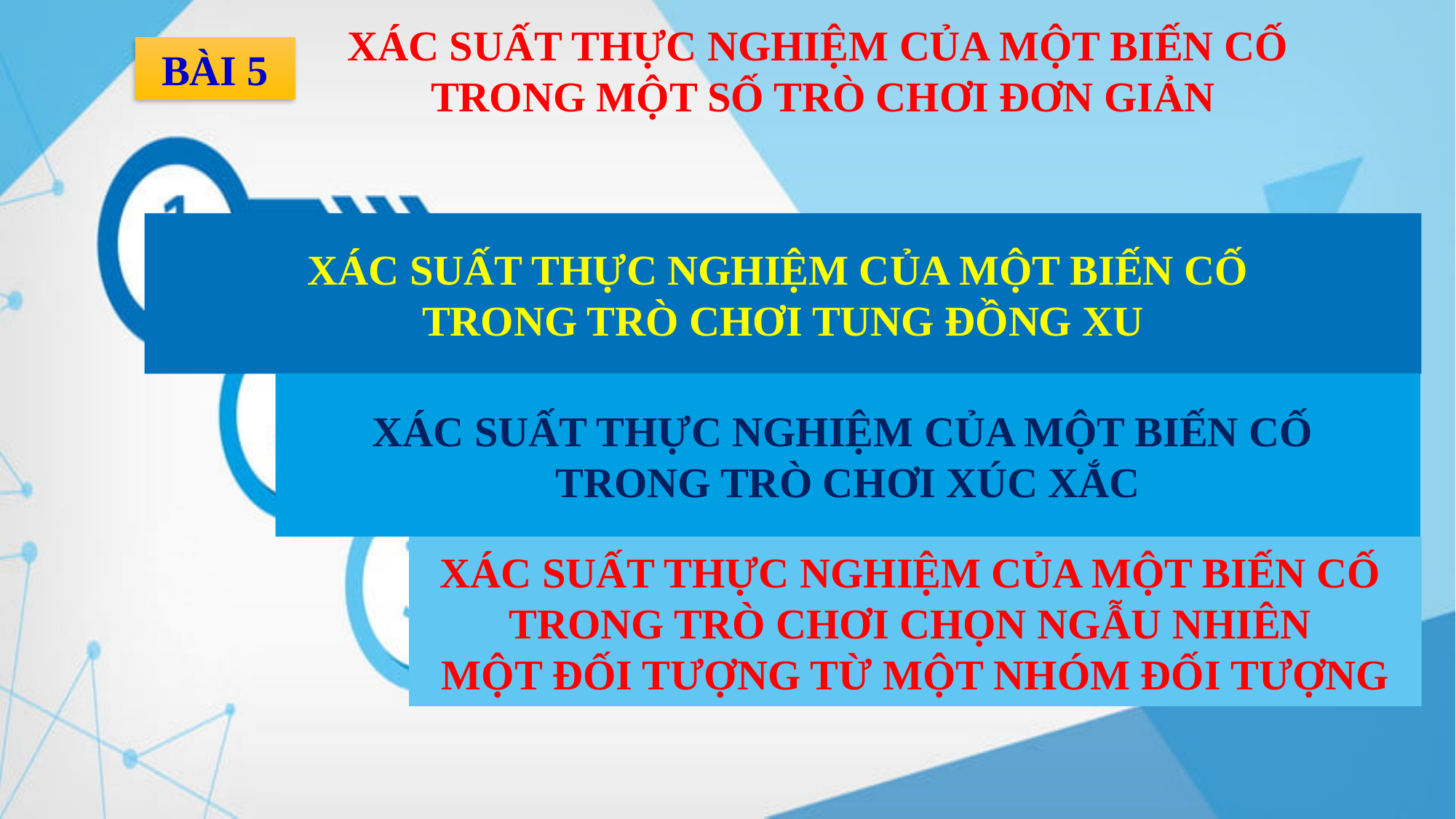

XÁC SUẤT THỰC NGHIỆM CỦA MỘT BIẾN CỐ
TRONG MỘT SỐ TRÒ CHƠI ĐƠN GIẢN
BÀI 5
XÁC SUẤT THỰC NGHIỆM CỦA MỘT BIẾN CỐ
TRONG TRÒ CHƠI TUNG ĐỒNG XU
XÁC SUẤT THỰC NGHIỆM CỦA MỘT BIẾN CỐ
TRONG TRÒ CHƠI XÚC XẮC
XÁC SUẤT THỰC NGHIỆM CỦA MỘT BIẾN CỐ
TRONG TRÒ CHƠI CHỌN NGẪU NHIÊN
MỘT ĐỐI TƯỢNG TỪ MỘT NHÓM ĐỐI TƯỢNG